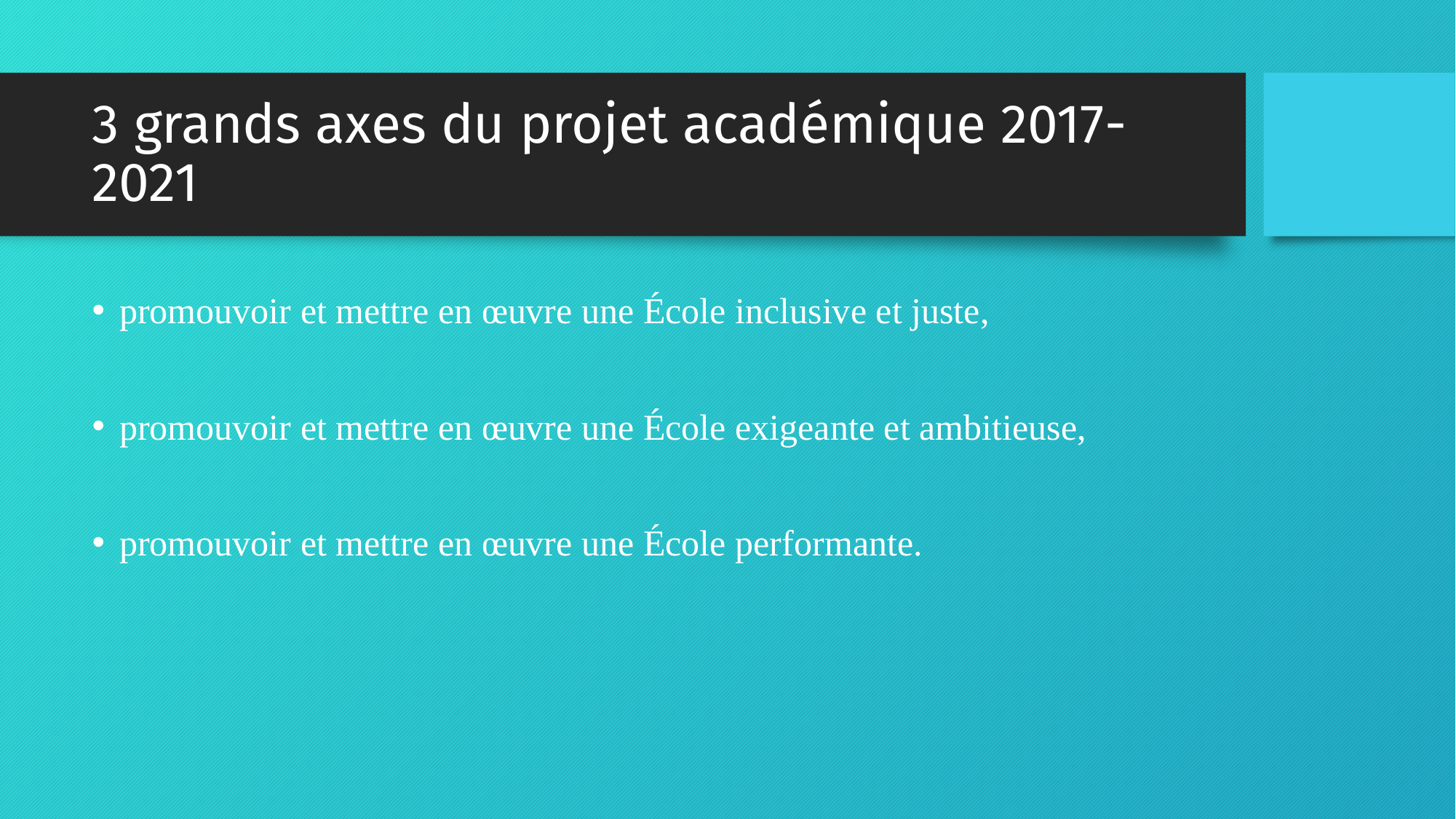

# 3 grands axes du projet académique 2017-2021
promouvoir et mettre en œuvre une École inclusive et juste,

promouvoir et mettre en œuvre une École exigeante et ambitieuse,

promouvoir et mettre en œuvre une École performante.